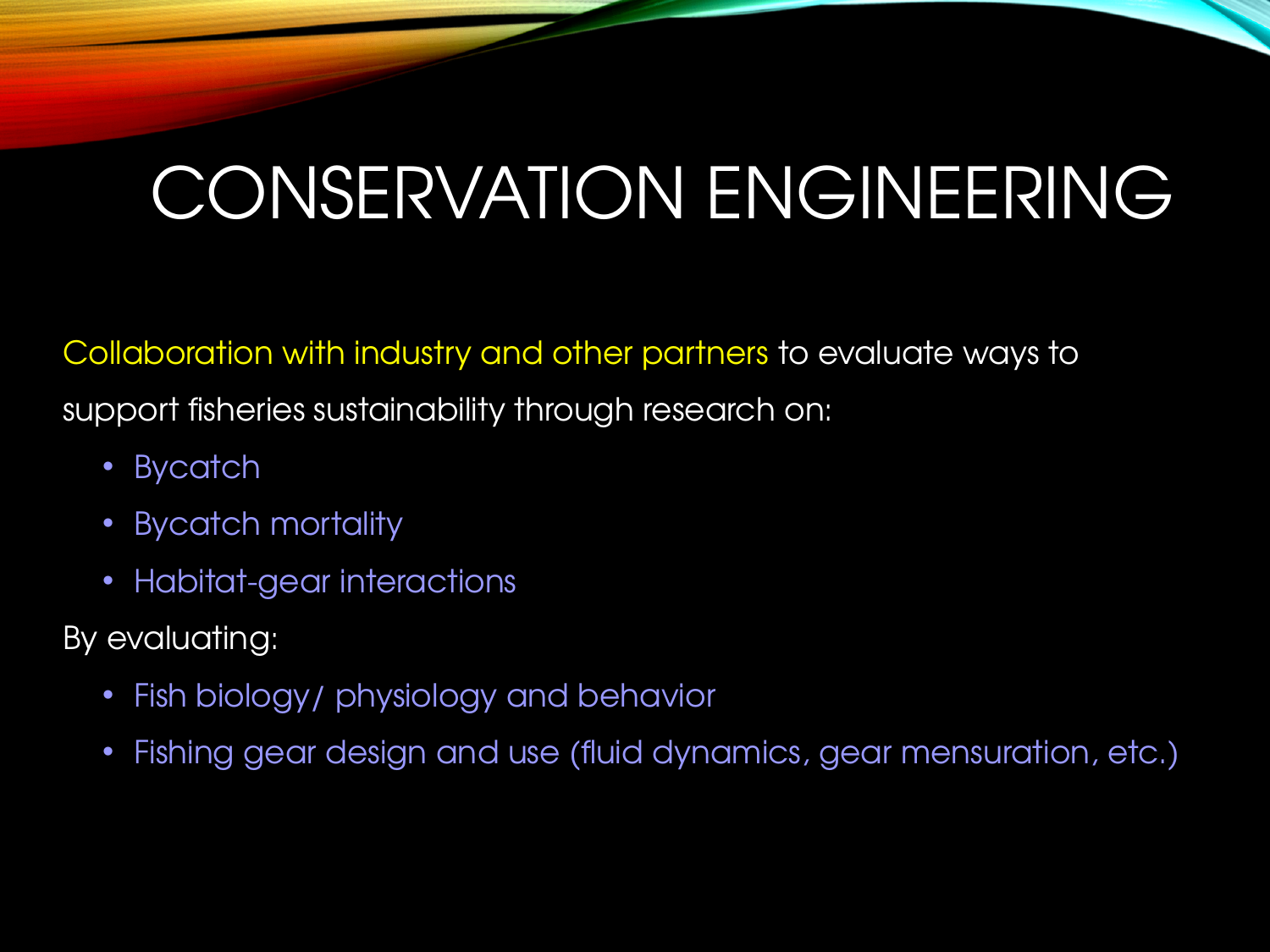

# Conservation engineering
Collaboration with industry and other partners to evaluate ways to support fisheries sustainability through research on:
Bycatch
Bycatch mortality
Habitat-gear interactions
By evaluating:
Fish biology/ physiology and behavior
Fishing gear design and use (fluid dynamics, gear mensuration, etc.)